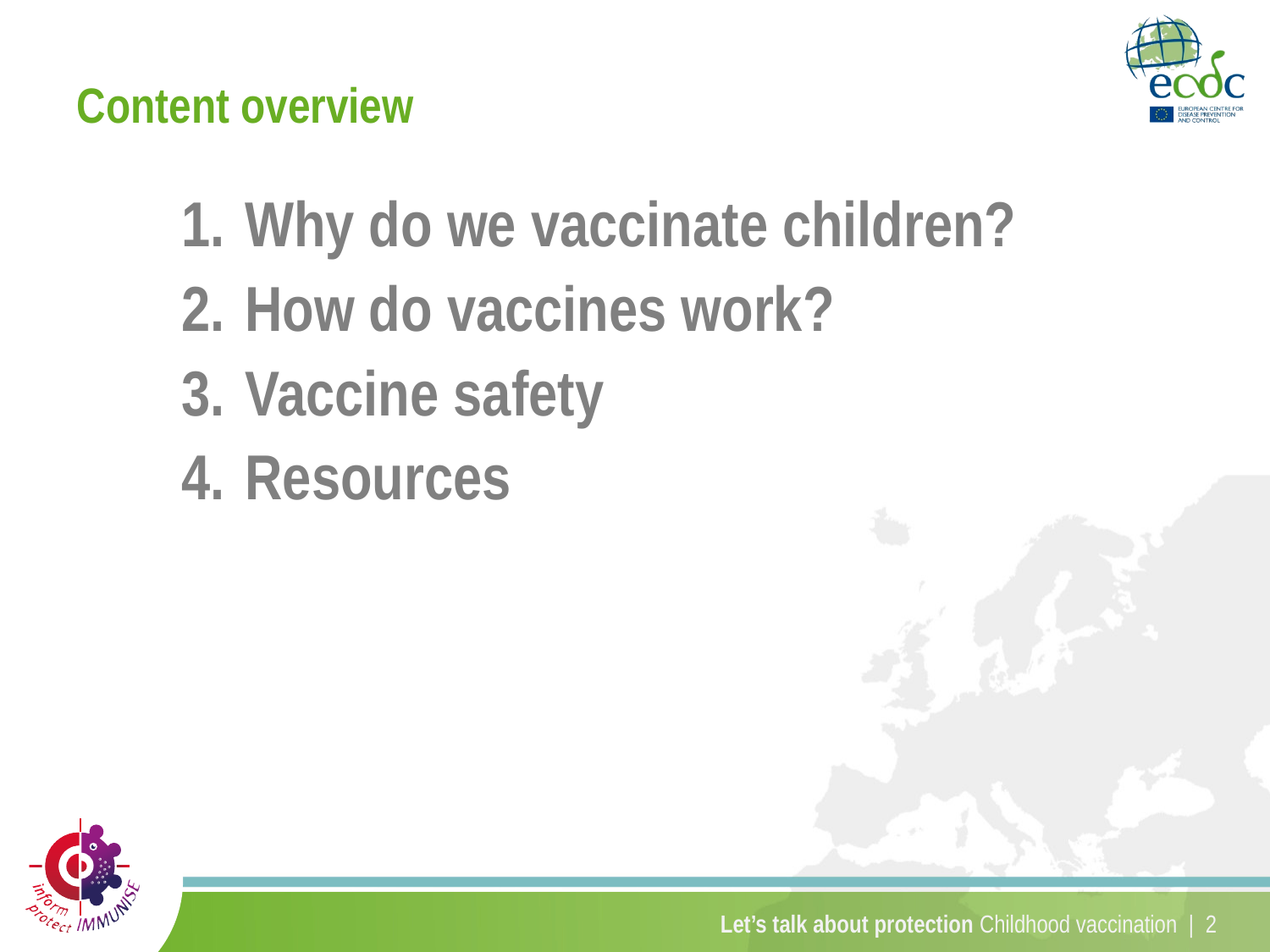

# Content overview
Why do we vaccinate children?
How do vaccines work?
Vaccine safety
Resources